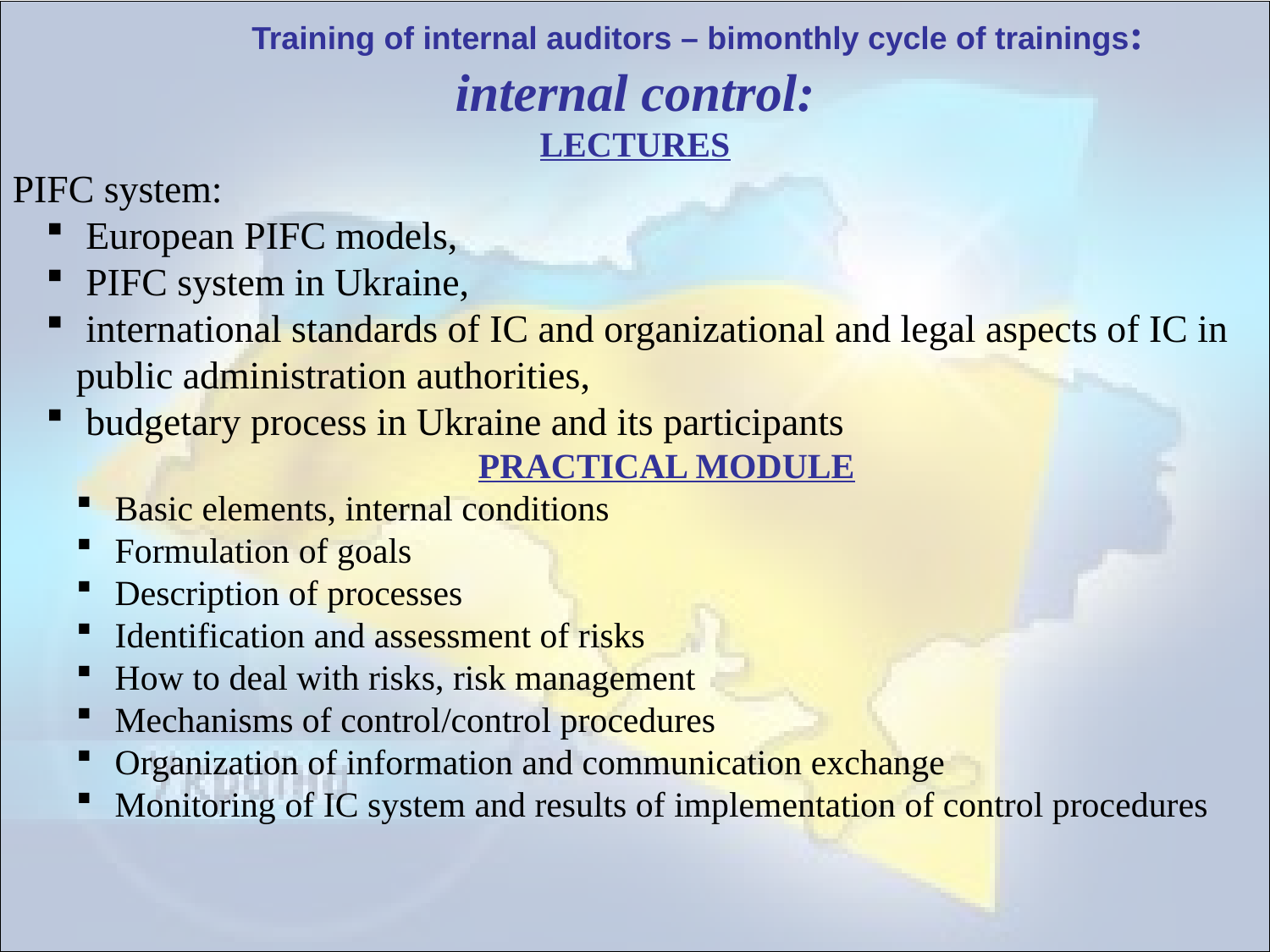

Training of internal auditors – bimonthly cycle of trainings:
internal control:
LECTURES
PIFC system:
 European PIFC models,
 PIFC system in Ukraine,
 international standards of IC and organizational and legal aspects of IC in public administration authorities,
 budgetary process in Ukraine and its participants
PRACTICAL MODULE
 Basic elements, internal conditions
 Formulation of goals
 Description of processes
 Identification and assessment of risks
 How to deal with risks, risk management
 Mechanisms of control/control procedures
 Organization of information and communication exchange
 Monitoring of IC system and results of implementation of control procedures

#